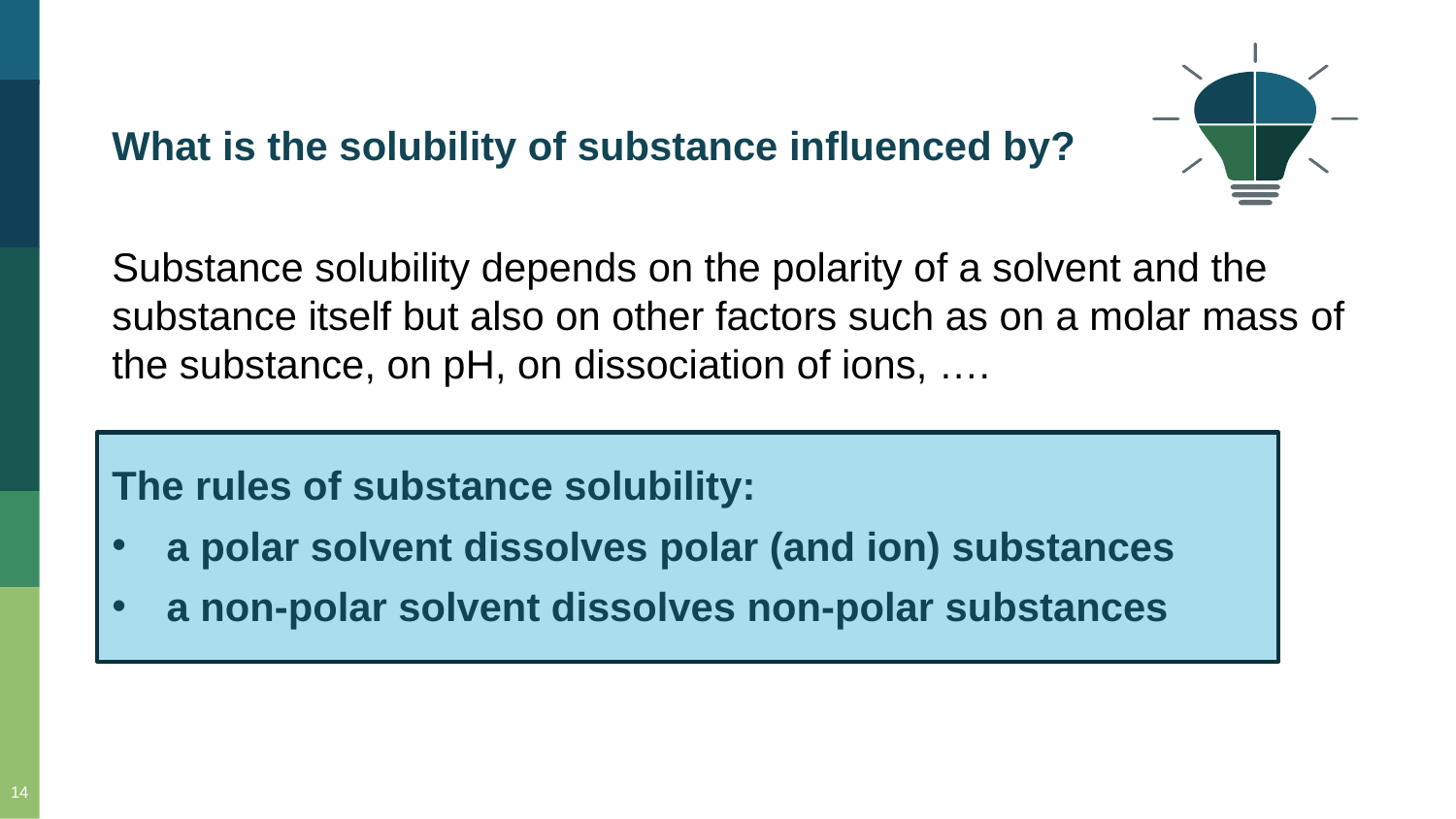

What is the solubility of substance influenced by?

Substance solubility depends on the polarity of a solvent and the substance itself but also on other factors such as on a molar mass of the substance, on pH, on dissociation of ions, ….

The rules of substance solubility:
a polar solvent dissolves polar (and ion) substances
a non-polar solvent dissolves non-polar substances

14